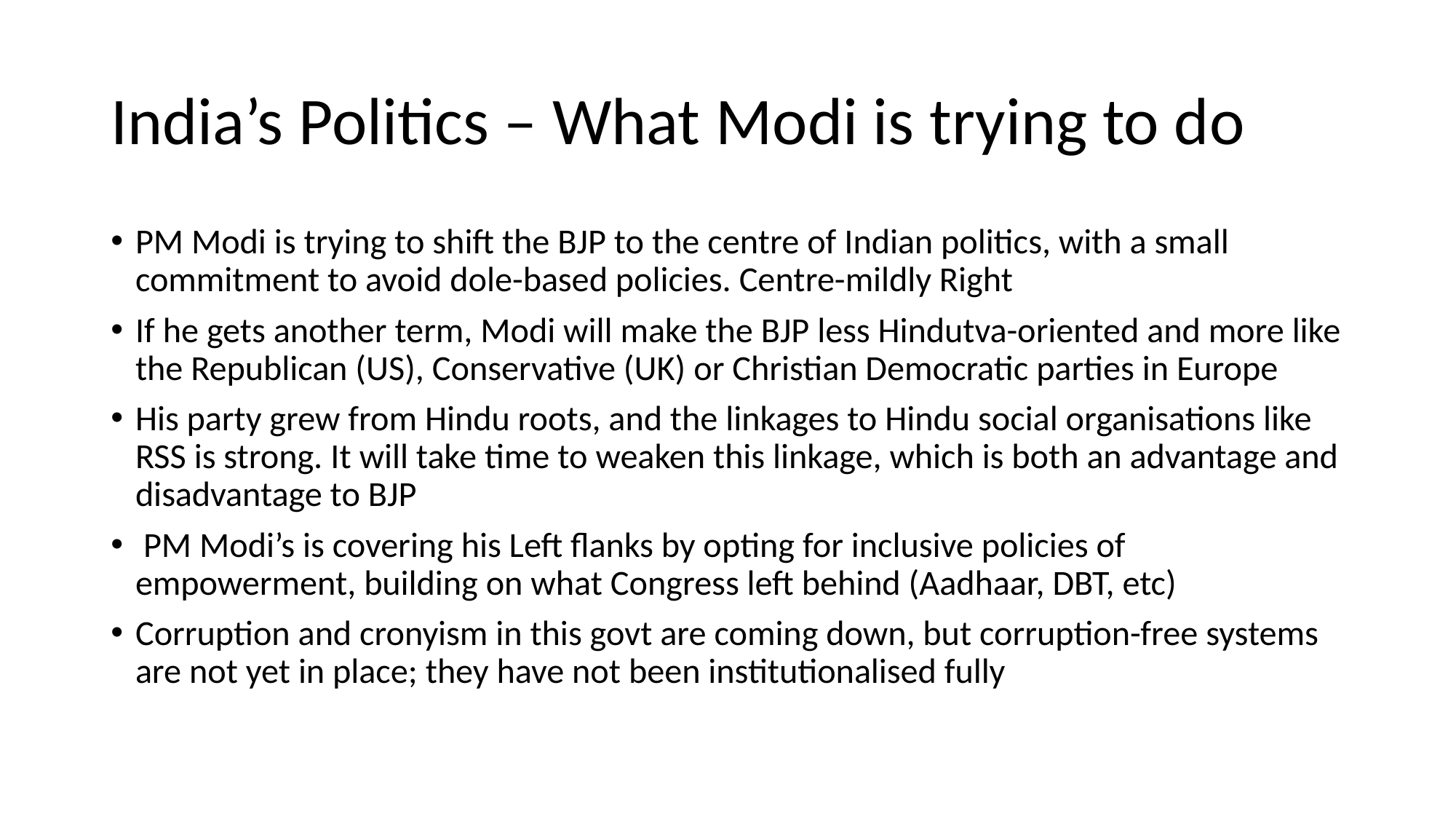

# India’s Politics – What Modi is trying to do
PM Modi is trying to shift the BJP to the centre of Indian politics, with a small commitment to avoid dole-based policies. Centre-mildly Right
If he gets another term, Modi will make the BJP less Hindutva-oriented and more like the Republican (US), Conservative (UK) or Christian Democratic parties in Europe
His party grew from Hindu roots, and the linkages to Hindu social organisations like RSS is strong. It will take time to weaken this linkage, which is both an advantage and disadvantage to BJP
 PM Modi’s is covering his Left flanks by opting for inclusive policies of empowerment, building on what Congress left behind (Aadhaar, DBT, etc)
Corruption and cronyism in this govt are coming down, but corruption-free systems are not yet in place; they have not been institutionalised fully